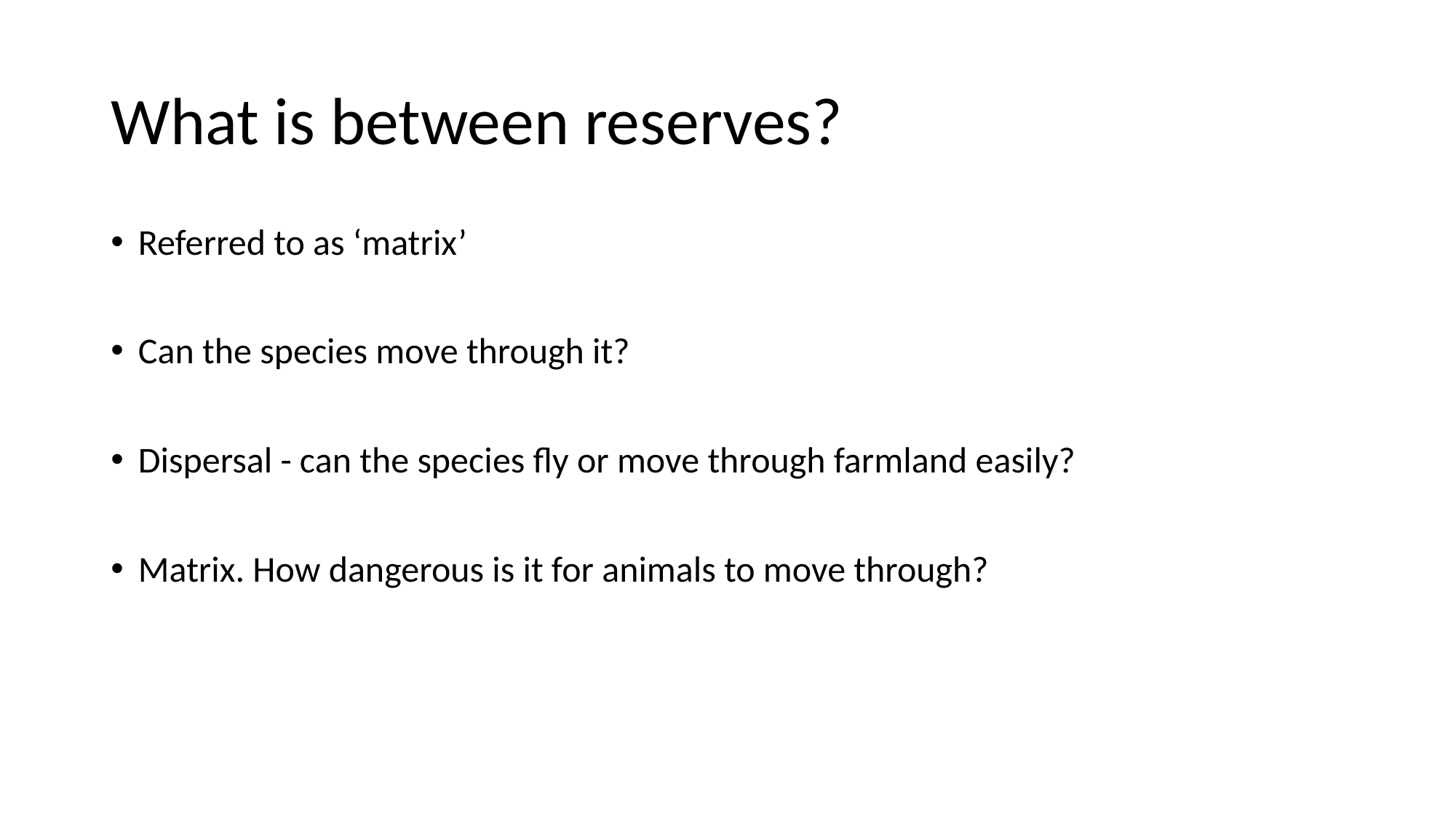

# What is between reserves?
Referred to as ‘matrix’

Can the species move through it?

Dispersal - can the species fly or move through farmland easily?

Matrix. How dangerous is it for animals to move through?